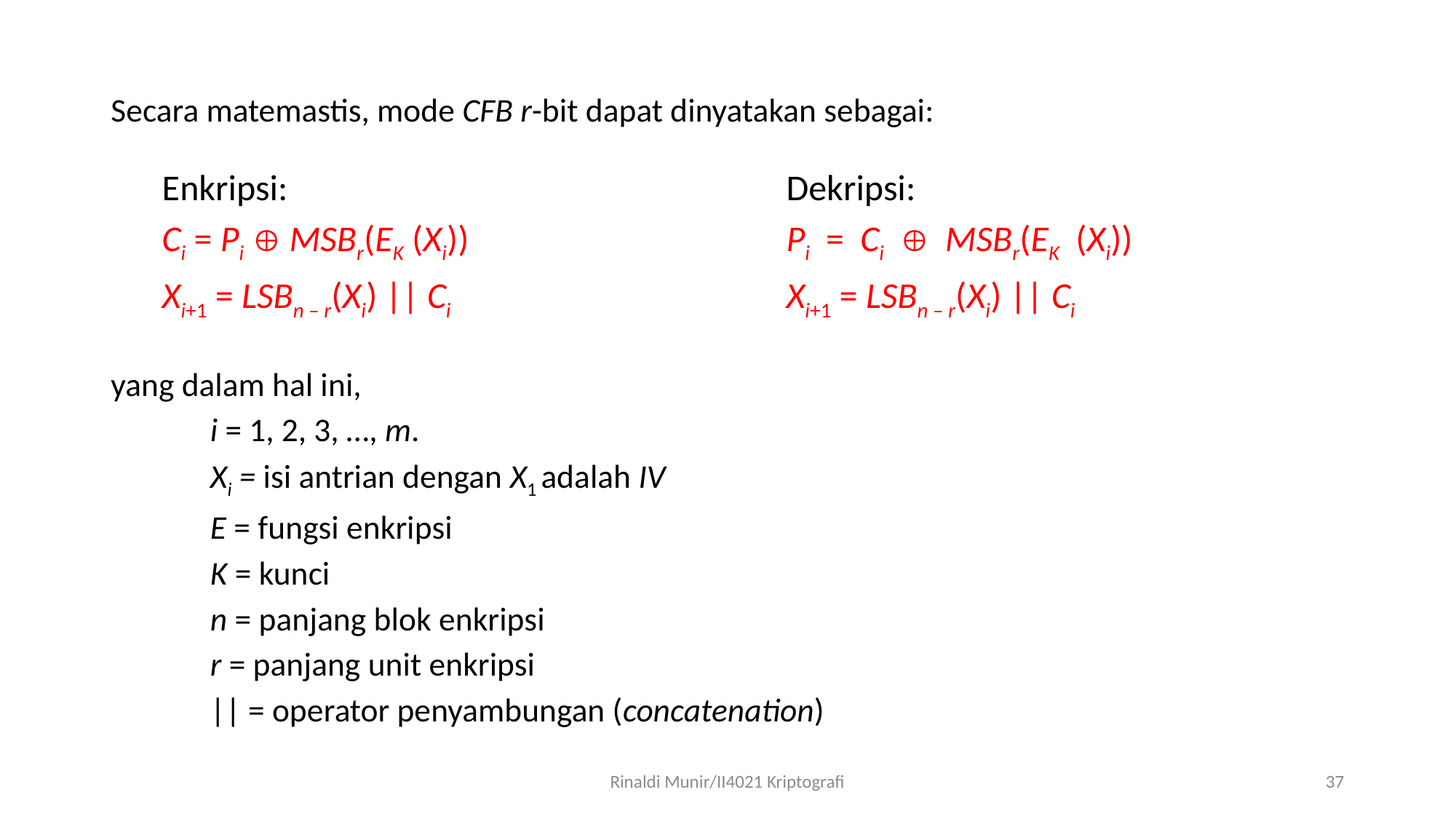

Secara matemastis, mode CFB r-bit dapat dinyatakan sebagai:

yang dalam hal ini,
	i = 1, 2, 3, …, m.
	Xi = isi antrian dengan X1 adalah IV
	E = fungsi enkripsi
	K = kunci
	n = panjang blok enkripsi
	r = panjang unit enkripsi
	|| = operator penyambungan (concatenation)

Enkripsi:
Ci = Pi ⊕ MSBr(EK (Xi))
Xi+1 = LSBn – r(Xi) || Ci
Dekripsi:
Pi = Ci ⊕ MSBr(EK (Xi))		 Xi+1 = LSBn – r(Xi) || Ci
Rinaldi Munir/II4021 Kriptografi
37